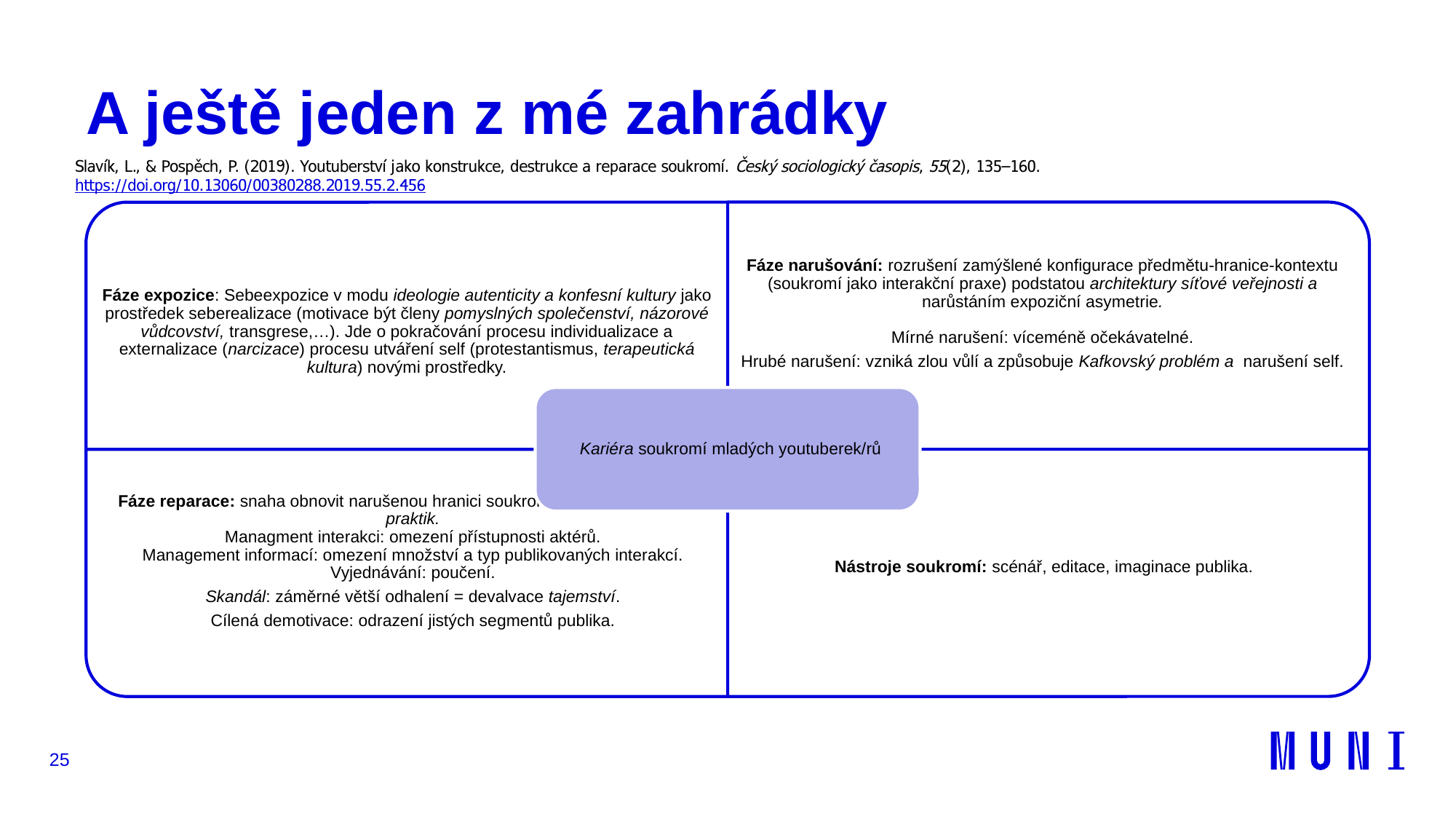

# A ještě jeden z mé zahrádky
Slavík, L., & Pospěch, P. (2019). Youtuberství jako konstrukce, destrukce a reparace soukromí. Český sociologický časopis, 55(2), 135–160. https://doi.org/10.13060/00380288.2019.55.2.456
Fáze expozice: Sebeexpozice v modu ideologie autenticity a konfesní kultury jako prostředek seberealizace (motivace být členy pomyslných společenství, názorové vůdcovství, transgrese,…). Jde o pokračování procesu individualizace a externalizace (narcizace) procesu utváření self (protestantismus, terapeutická kultura) novými prostředky.
Fáze narušování: rozrušení zamýšlené konfigurace předmětu-hranice-kontextu (soukromí jako interakční praxe) podstatou architektury síťové veřejnosti a narůstáním expoziční asymetrie.
Mírné narušení: víceméně očekávatelné.
Hrubé narušení: vzniká zlou vůlí a způsobuje Kafkovský problém a  narušení self.

Fáze reparace: snaha obnovit narušenou hranici soukromí pomocí reparačních praktik.
Managment interakci: omezení přístupnosti aktérů.
Management informací: omezení množství a typ publikovaných interakcí.
Vyjednávání: poučení.
Skandál: záměrné větší odhalení = devalvace tajemství.
Cílená demotivace: odrazení jistých segmentů publika.

Nástroje soukromí: scénář, editace, imaginace publika.
Kariéra soukromí mladých youtuberek/rů
25